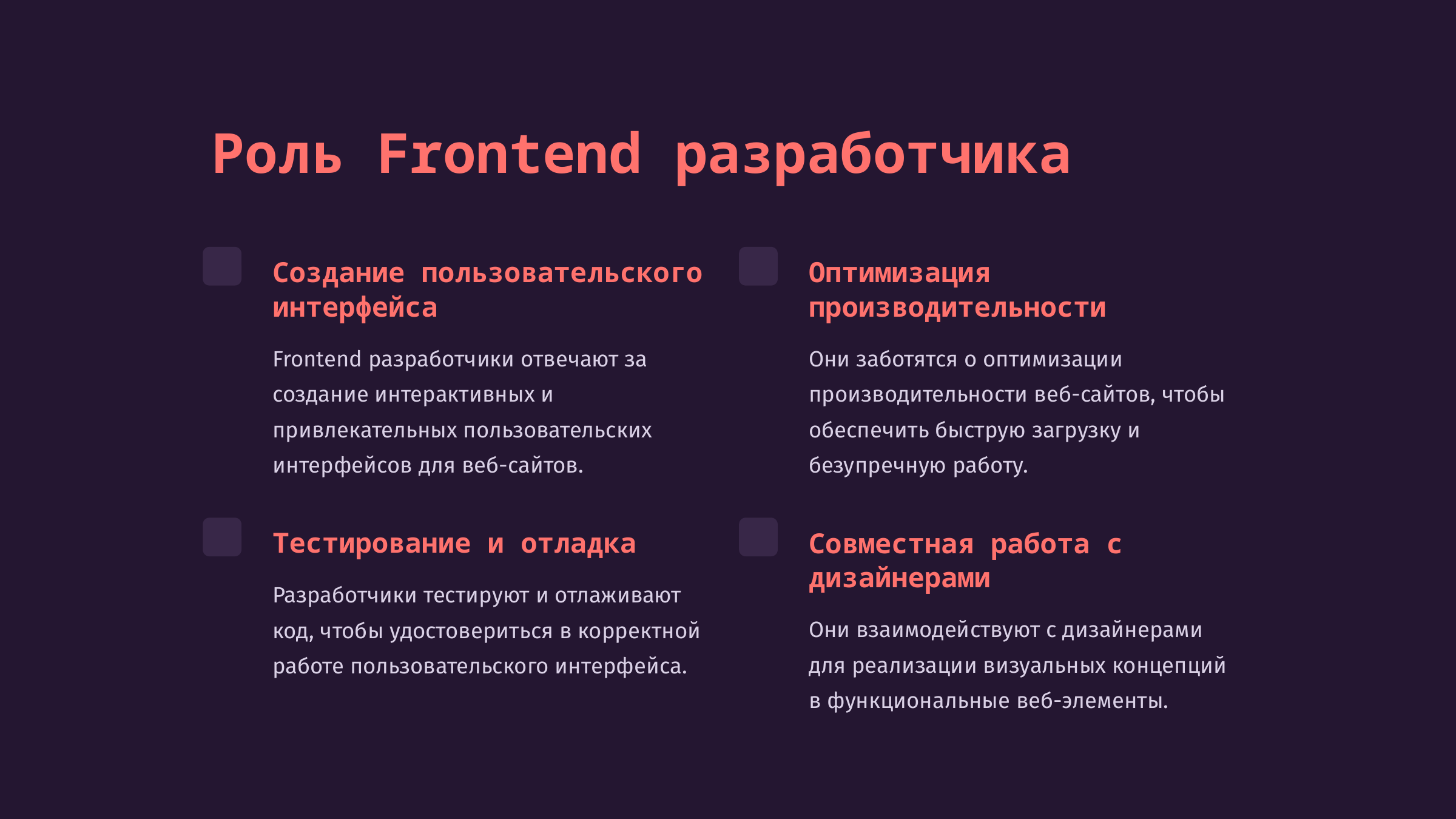

Роль Frontend разработчика

Создание пользовательского интерфейса
Оптимизация производительности
Frontend разработчики отвечают за создание интерактивных и привлекательных пользовательских интерфейсов для веб-сайтов.
Они заботятся о оптимизации производительности веб-сайтов, чтобы обеспечить быструю загрузку и безупречную работу.

Тестирование и отладка
Совместная работа с дизайнерами
Разработчики тестируют и отлаживают код, чтобы удостовериться в корректной работе пользовательского интерфейса.
Они взаимодействуют с дизайнерами для реализации визуальных концепций в функциональные веб-элементы.